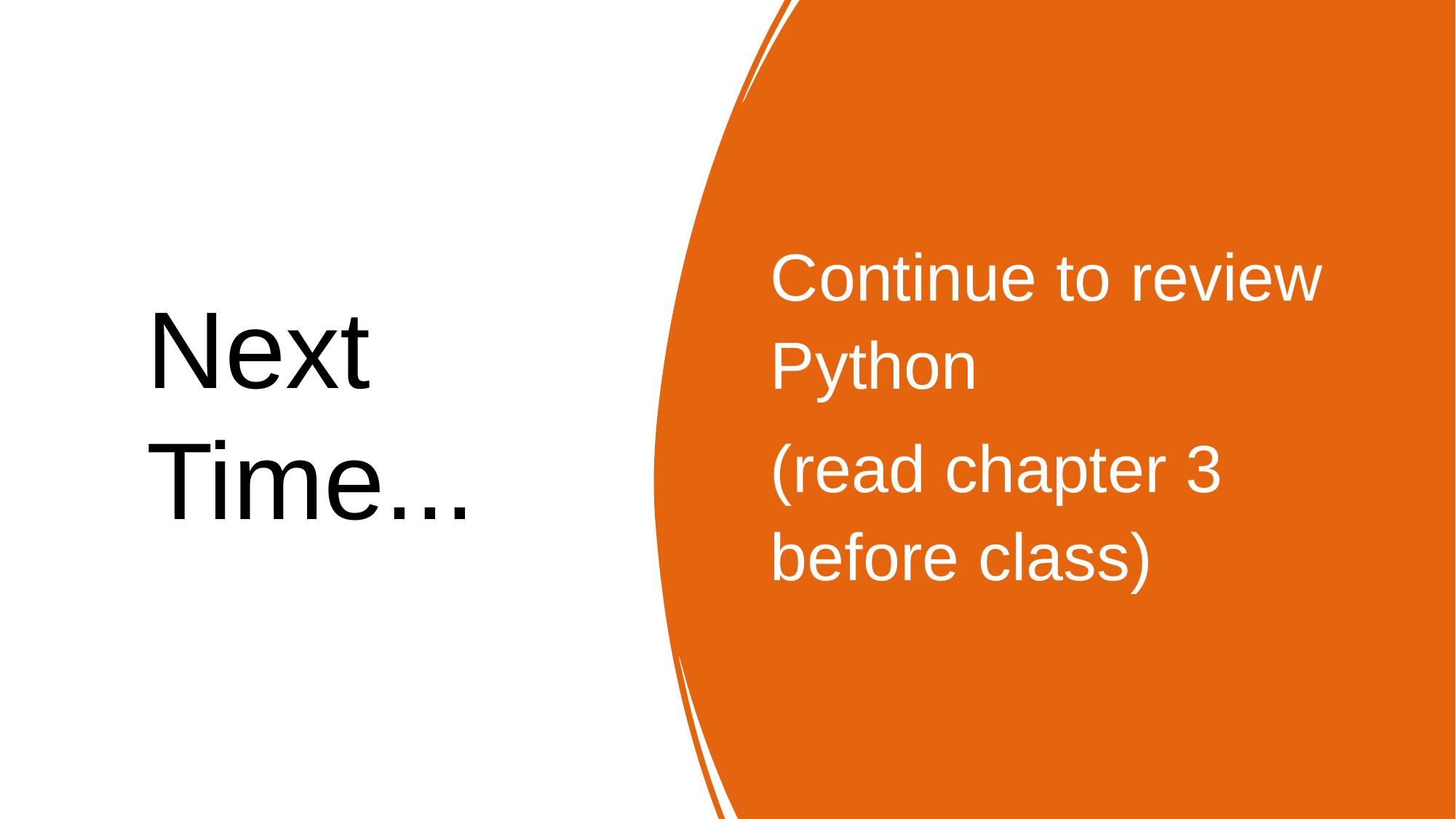

# Next Time...
Continue to review Python
(read chapter 3 before class)